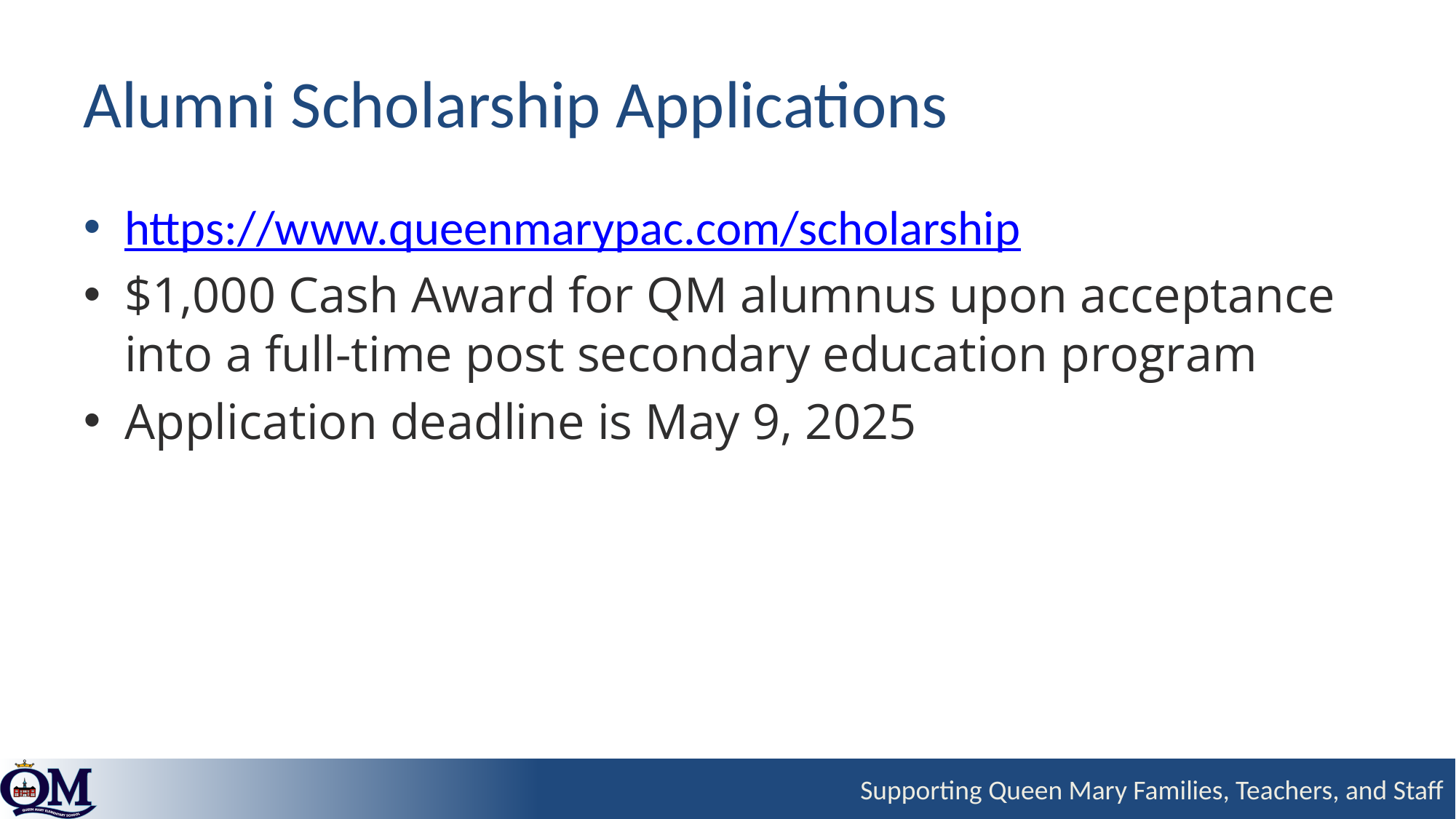

# Alumni Scholarship Applications
https://www.queenmarypac.com/scholarship
$1,000 Cash Award for QM alumnus upon acceptance into a full-time post secondary education program
Application deadline is May 9, 2025